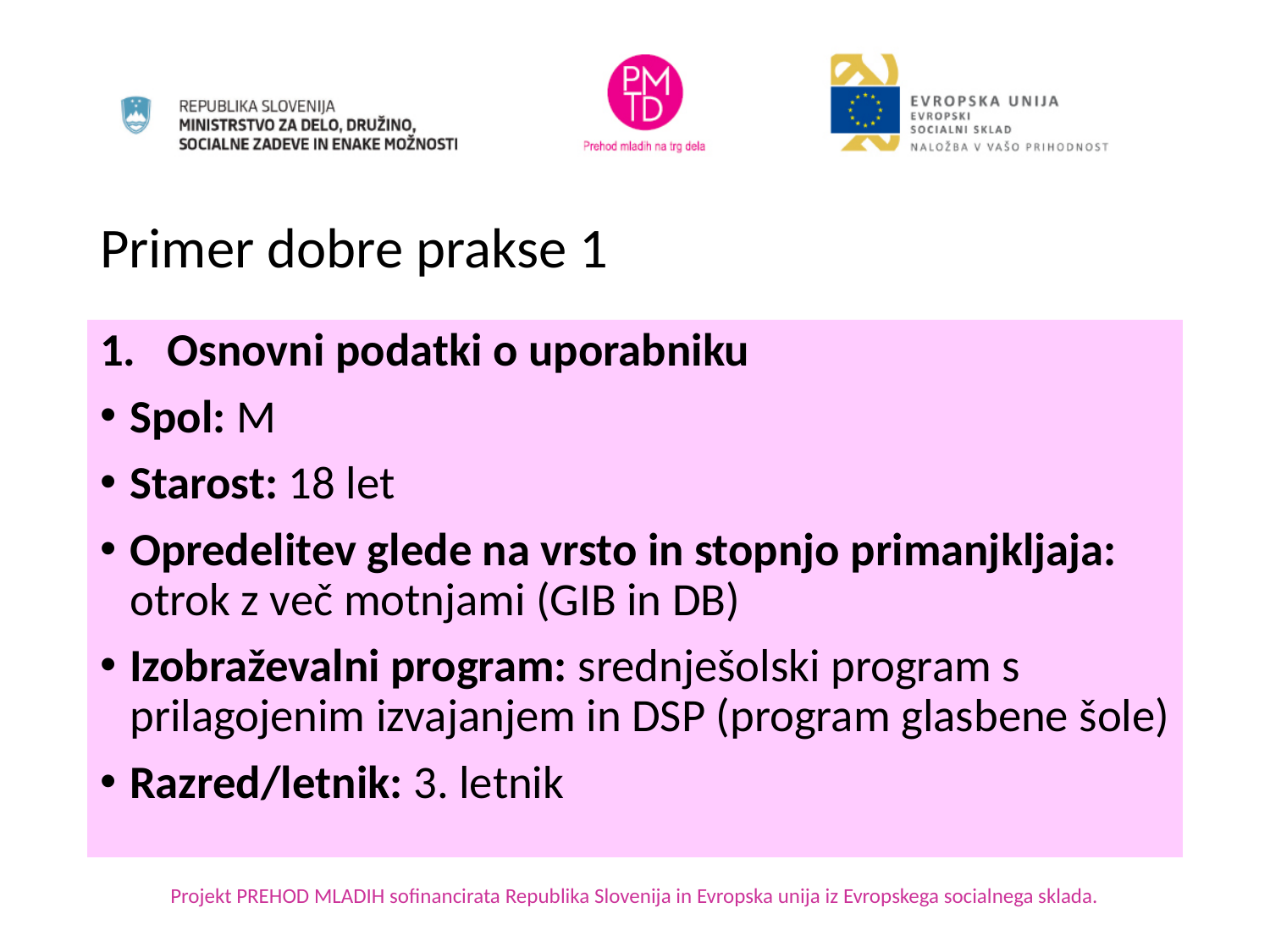

# Primer dobre prakse 1
Osnovni podatki o uporabniku
Spol: M
Starost: 18 let
Opredelitev glede na vrsto in stopnjo primanjkljaja: otrok z več motnjami (GIB in DB)
Izobraževalni program: srednješolski program s prilagojenim izvajanjem in DSP (program glasbene šole)
Razred/letnik: 3. letnik

Projekt PREHOD MLADIH sofinancirata Republika Slovenija in Evropska unija iz Evropskega socialnega sklada.